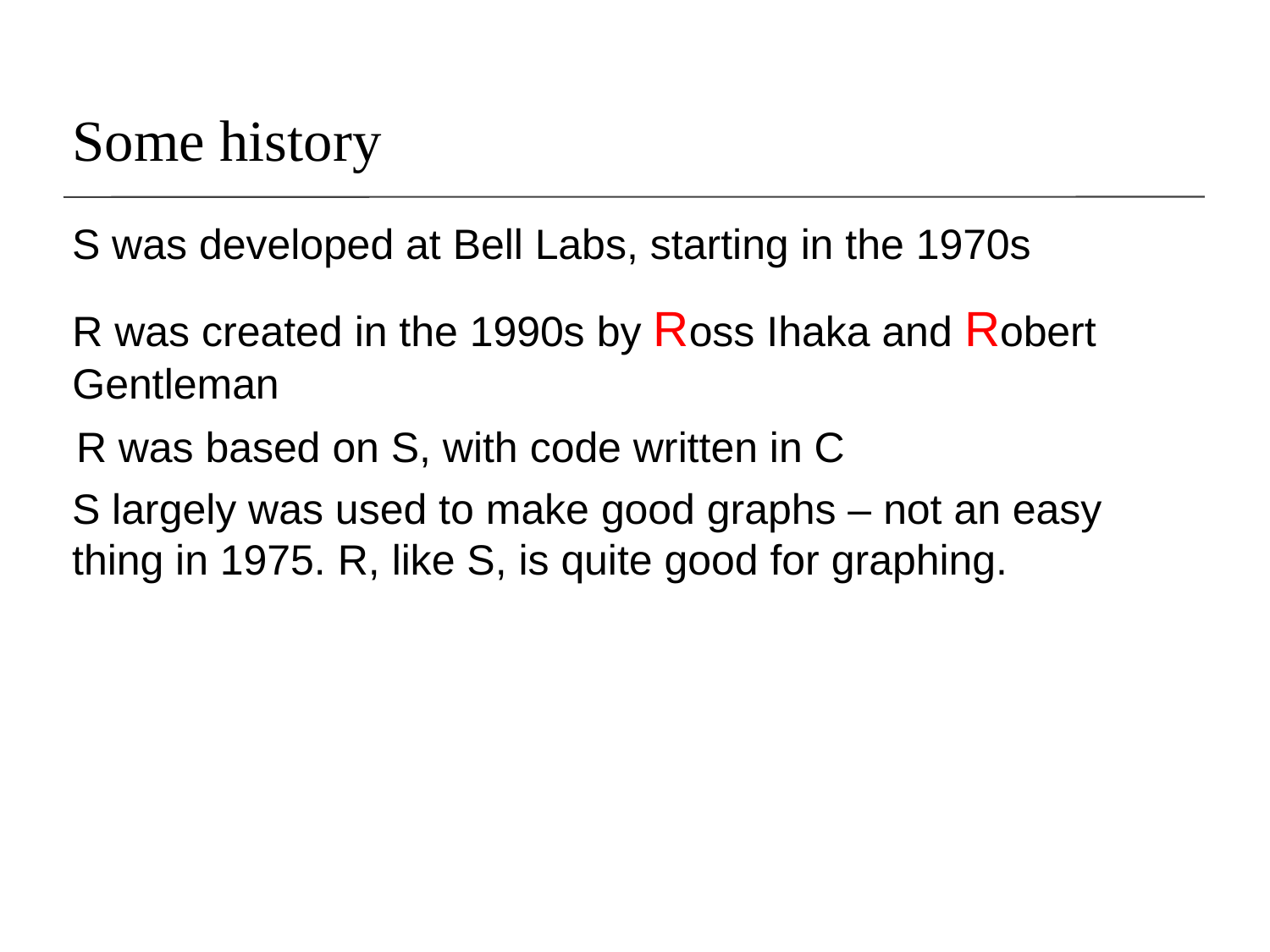

# Some history
S was developed at Bell Labs, starting in the 1970s
R was created in the 1990s by Ross Ihaka and Robert Gentleman
R was based on S, with code written in C
S largely was used to make good graphs – not an easy thing in 1975. R, like S, is quite good for graphing.